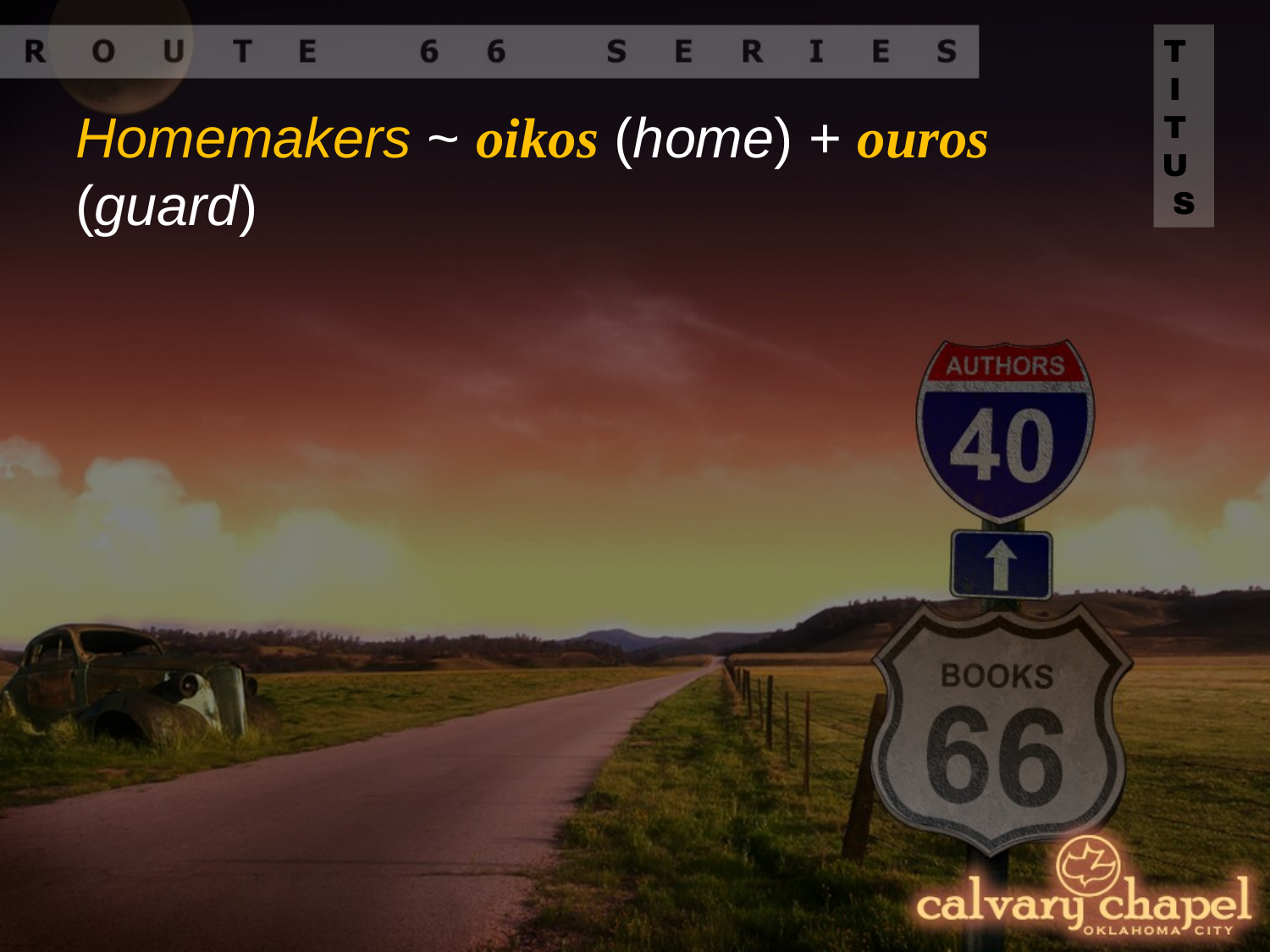

TITUS
Homemakers ~ oikos (home) + ouros (guard)